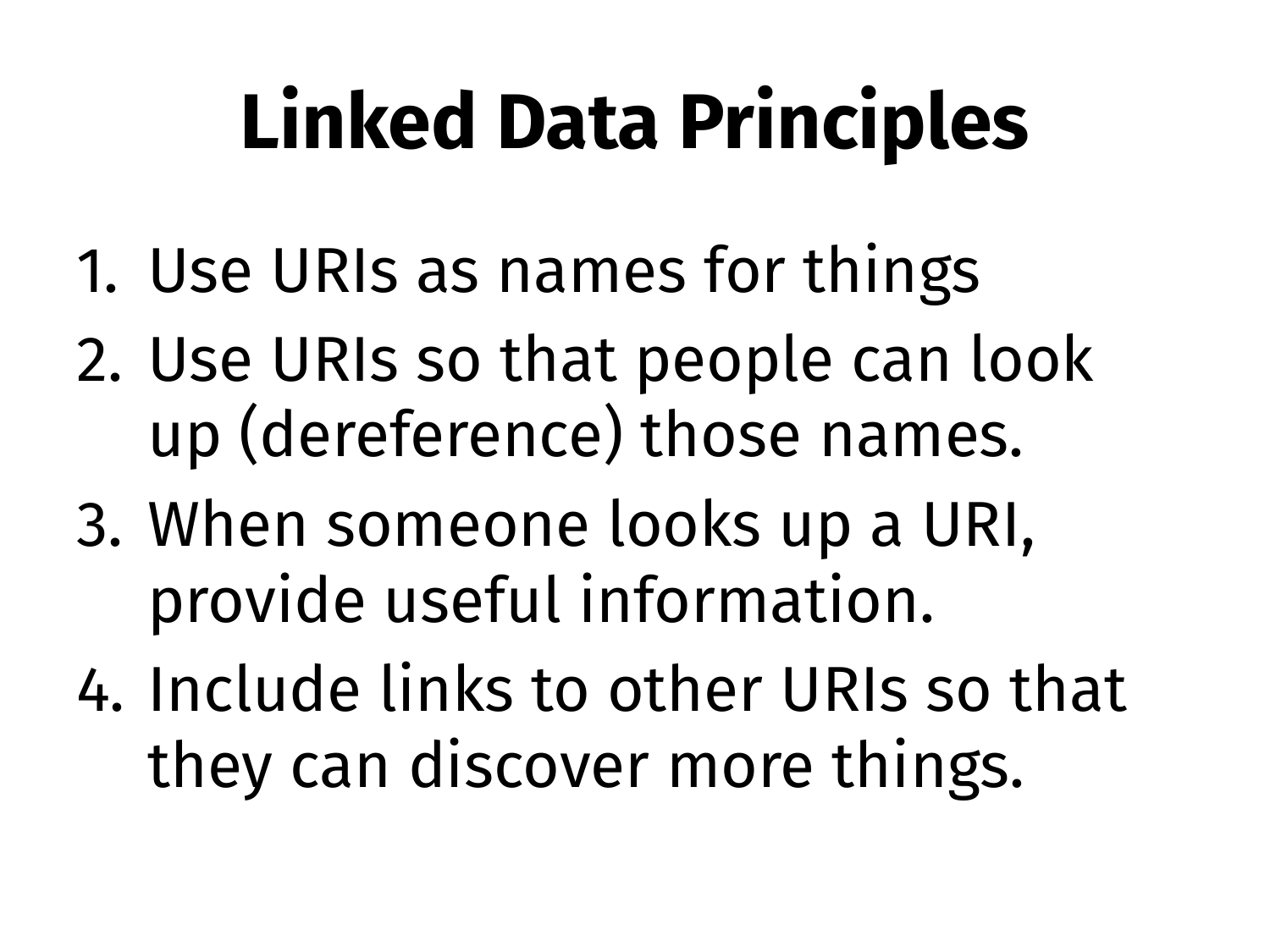

# Linked Data Principles
Use URIs as names for things
Use URIs so that people can look up (dereference) those names.
When someone looks up a URI, provide useful information.
Include links to other URIs so that they can discover more things.